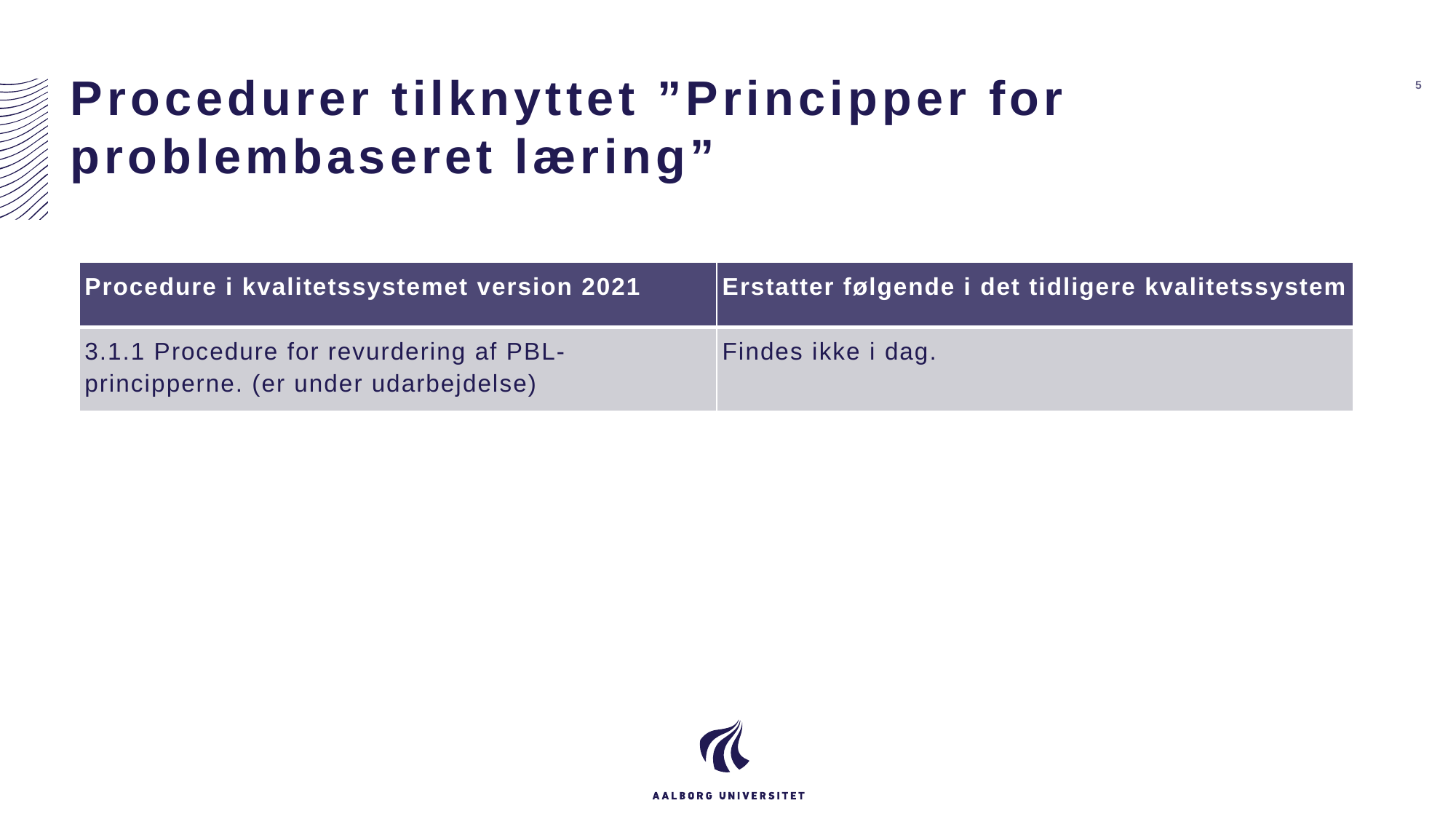

# Procedurer tilknyttet ”Principper for problembaseret læring”
5
| Procedure i kvalitetssystemet version 2021 | Erstatter følgende i det tidligere kvalitetssystem |
| --- | --- |
| 3.1.1 Procedure for revurdering af PBL-principperne. (er under udarbejdelse) | Findes ikke i dag. |